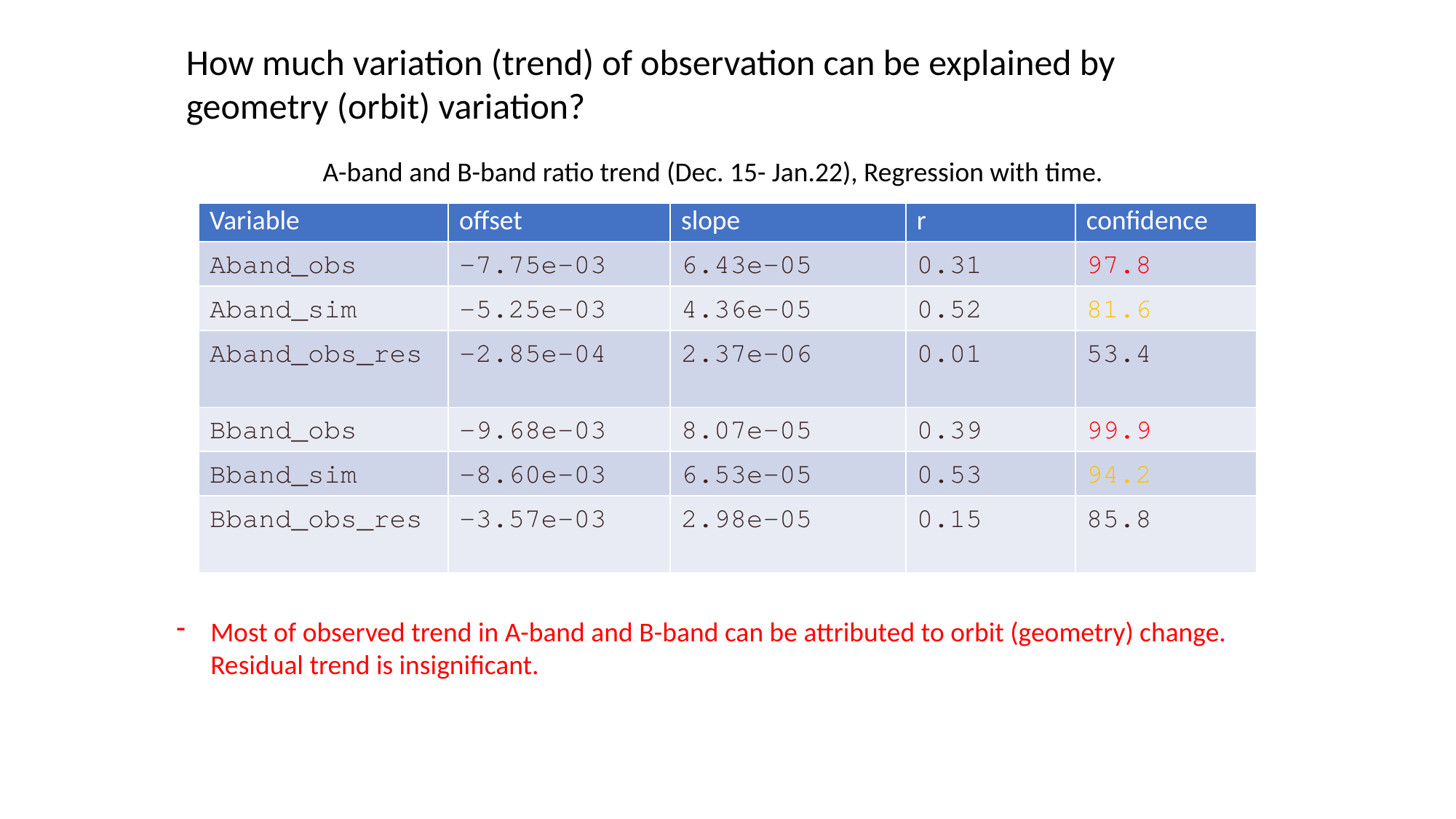

How much variation (trend) of observation can be explained by geometry (orbit) variation?
# A-band and B-band ratio trend (Dec. 15- Jan.22), Regression with time.
| Variable | offset | slope | r | confidence |
| --- | --- | --- | --- | --- |
| Aband\_obs | -7.75e-03 | 6.43e-05 | 0.31 | 97.8 |
| Aband\_sim | -5.25e-03 | 4.36e-05 | 0.52 | 81.6 |
| Aband\_obs\_res | -2.85e-04 | 2.37e-06 | 0.01 | 53.4 |
| Bband\_obs | -9.68e-03 | 8.07e-05 | 0.39 | 99.9 |
| Bband\_sim | -8.60e-03 | 6.53e-05 | 0.53 | 94.2 |
| Bband\_obs\_res | -3.57e-03 | 2.98e-05 | 0.15 | 85.8 |
Most of observed trend in A-band and B-band can be attributed to orbit (geometry) change. Residual trend is insignificant.